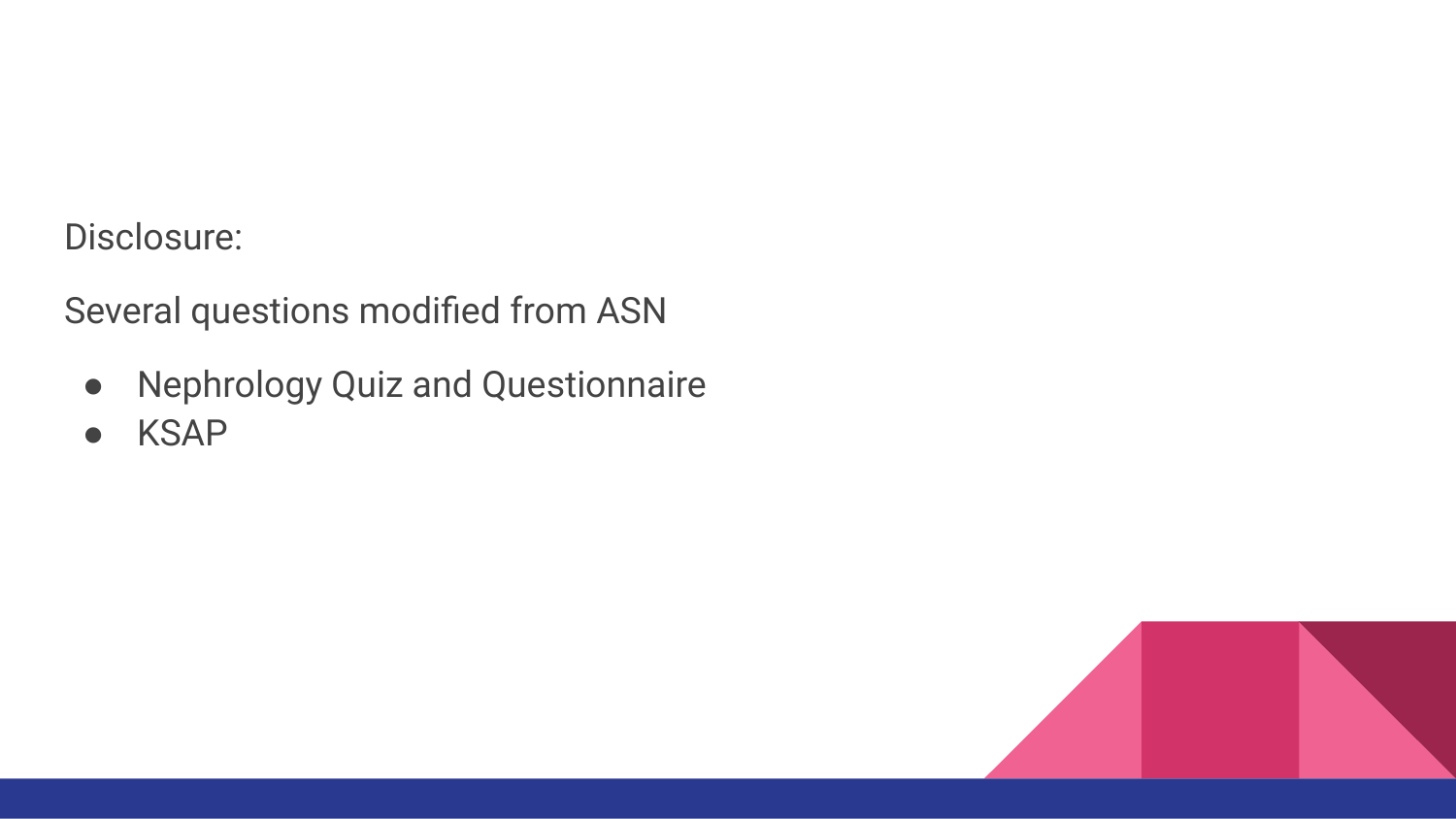

#
Disclosure:
Several questions modified from ASN
Nephrology Quiz and Questionnaire
KSAP